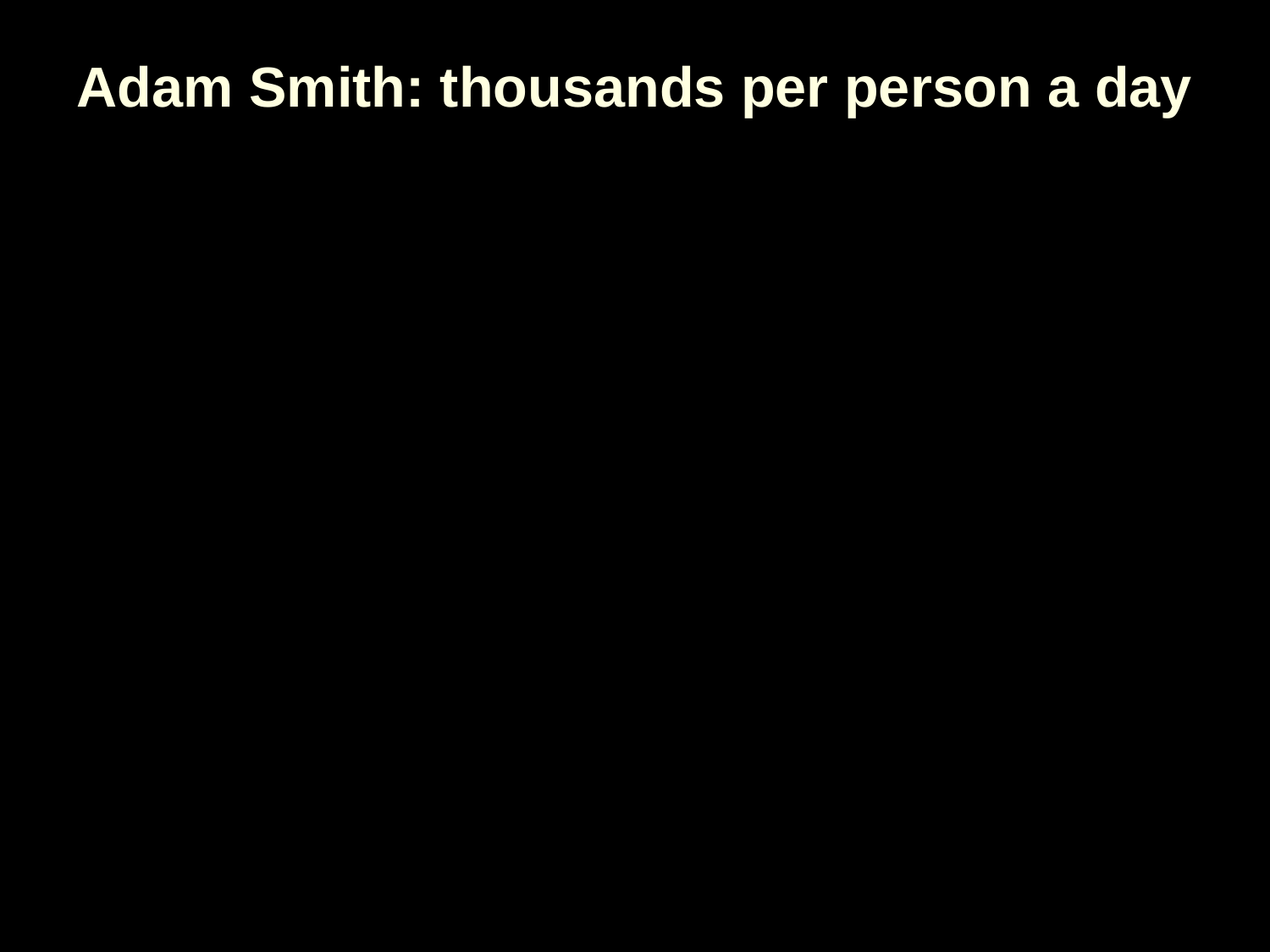

# Adam Smith: thousands per person a day